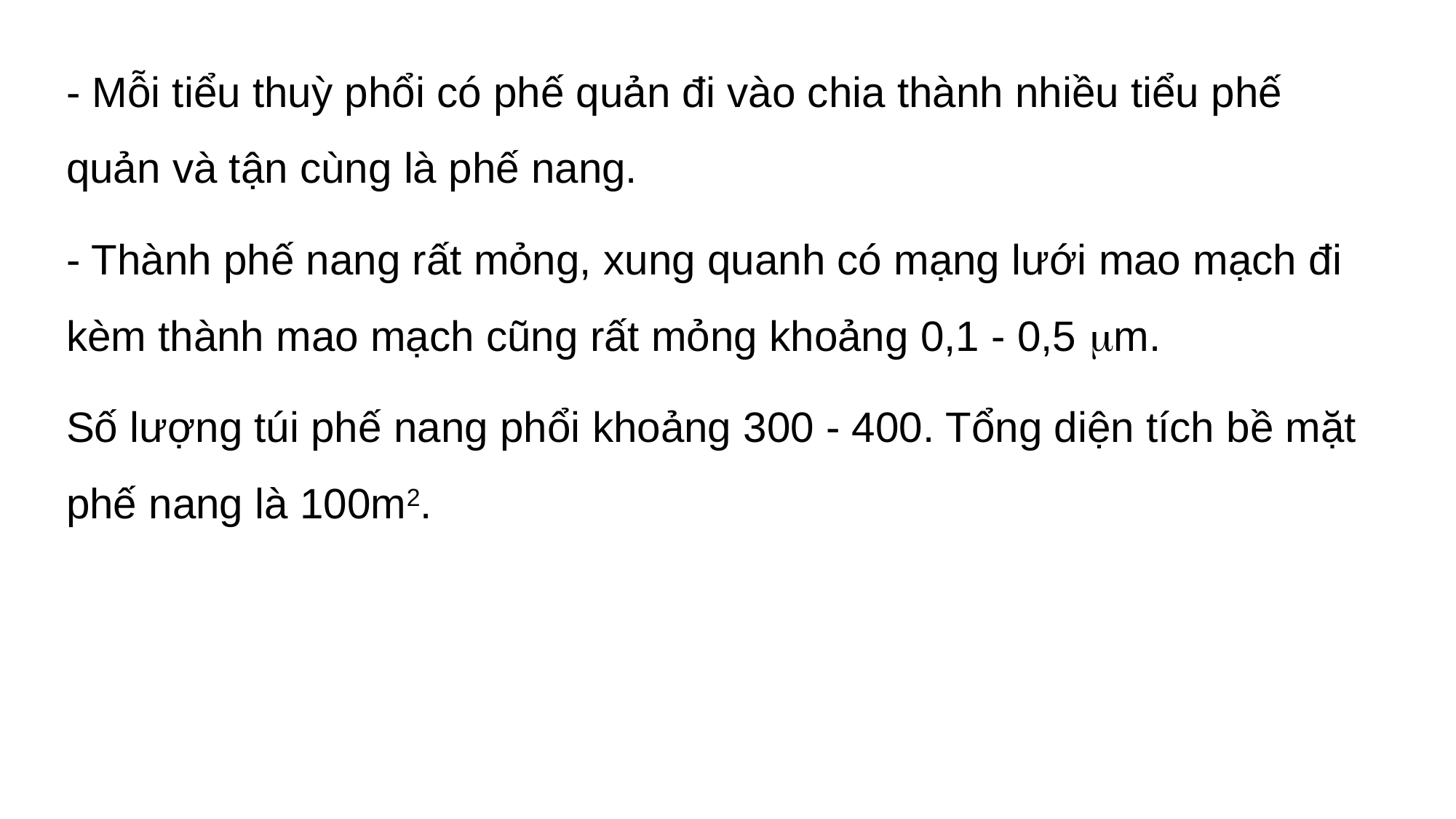

- Mỗi tiểu thuỳ phổi có phế quản đi vào chia thành nhiều tiểu phế quản và tận cùng là phế nang.
- Thành phế nang rất mỏng, xung quanh có mạng lưới mao mạch đi kèm thành mao mạch cũng rất mỏng khoảng 0,1 - 0,5 μm.
Số lượng túi phế nang phổi khoảng 300 - 400. Tổng diện tích bề mặt phế nang là 100m2.